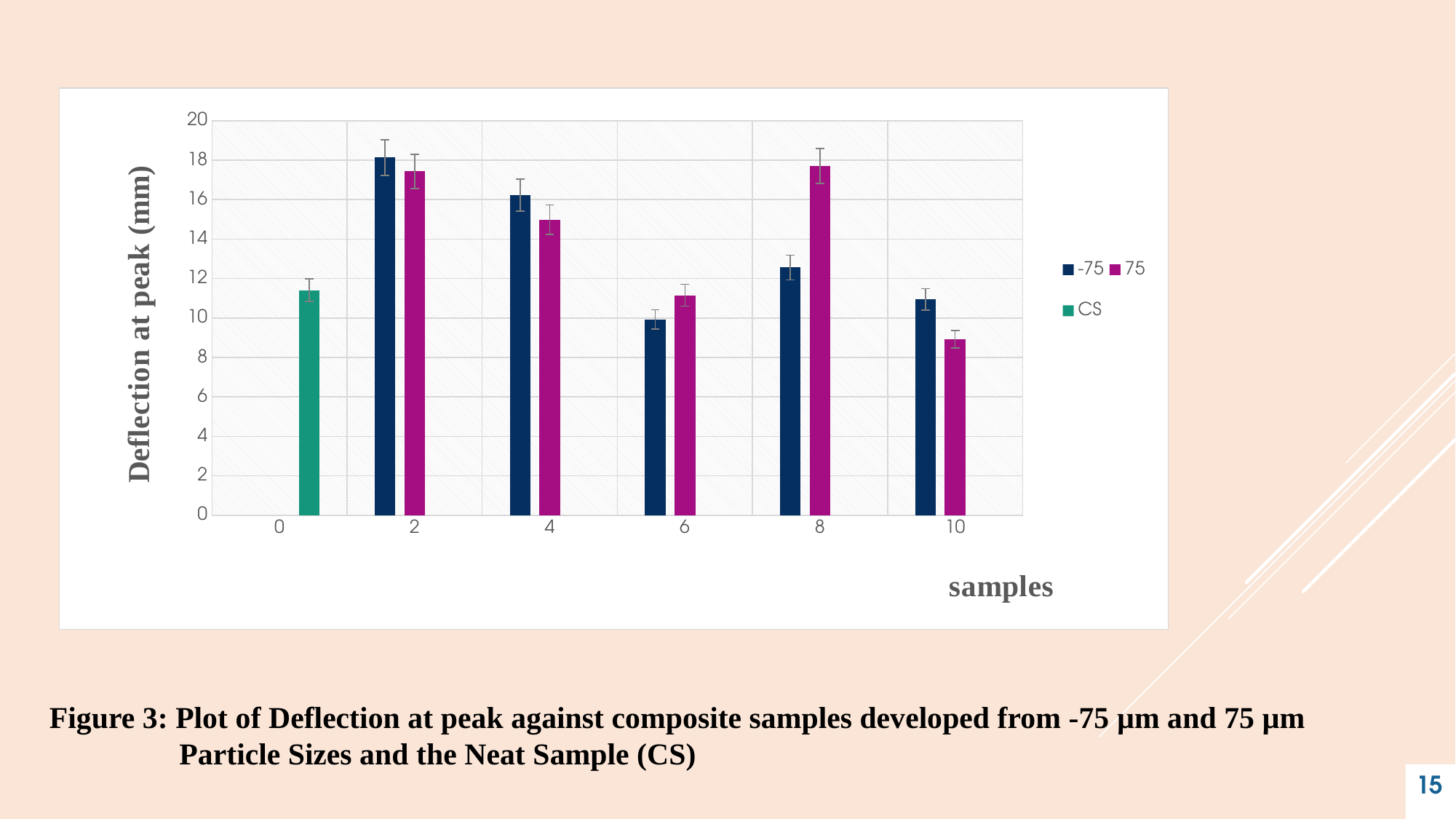

### Chart

| Category | -75 | 75 | CS |
|---|---|---|---|
| 0 | None | None | 11.407 |
| 2 | 18.135000000000005 | 17.431 | None |
| 4 | 16.235 | 14.978 | None |
| 6 | 9.927000000000001 | 11.155000000000006 | None |
| 8 | 12.565000000000024 | 17.698 | None |
| 10 | 10.943 | 8.918000000000001 | None |
Figure 3: Plot of Deflection at peak against composite samples developed from -75 µm and 75 µm
                 Particle Sizes and the Neat Sample (CS)
15